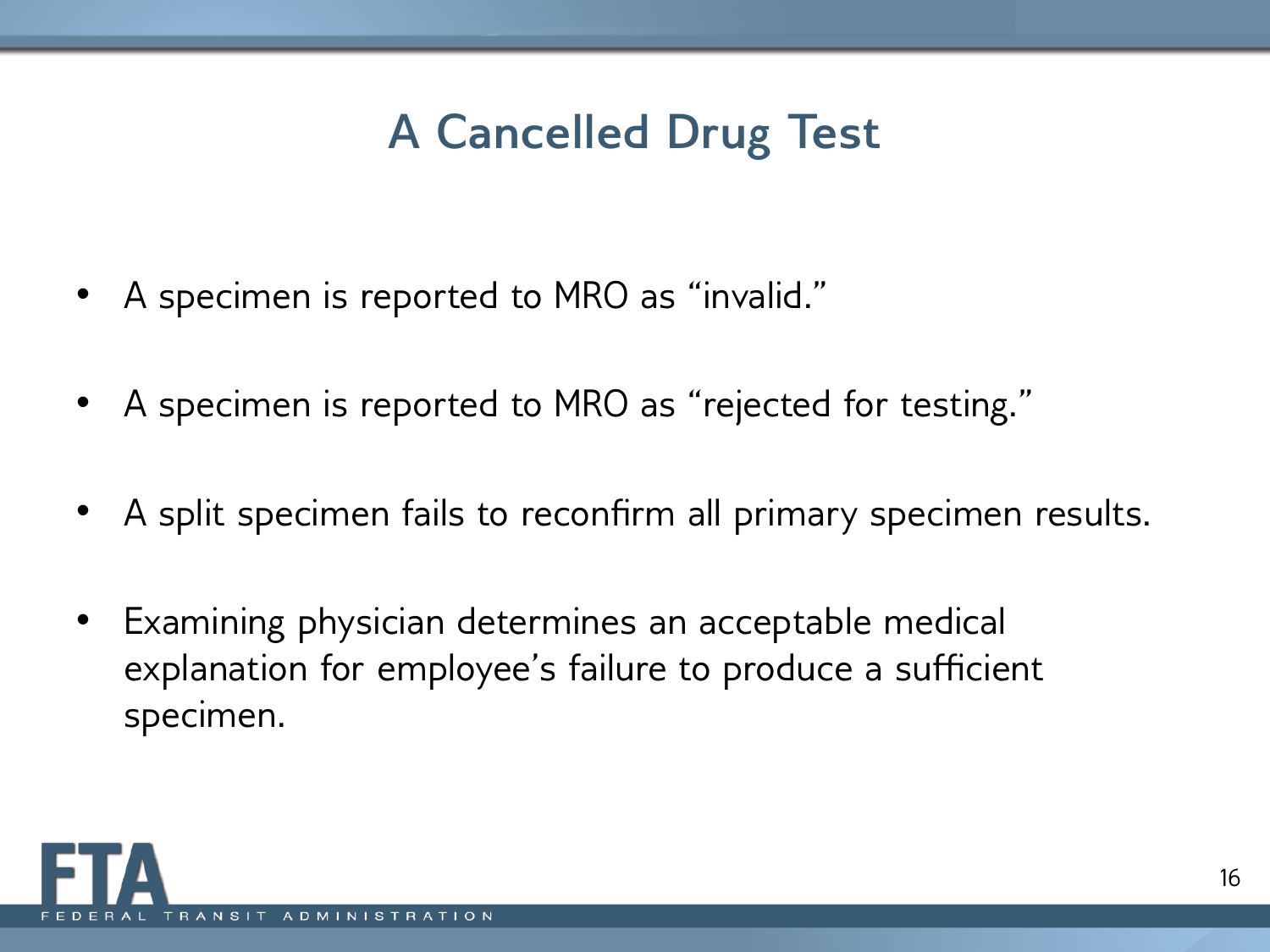

# A Cancelled Drug Test

A specimen is reported to MRO as “invalid.”

A specimen is reported to MRO as “rejected for testing.”

A split specimen fails to reconfirm all primary specimen results.

Examining physician determines an acceptable medical explanation for employee’s failure to produce a sufficient specimen.